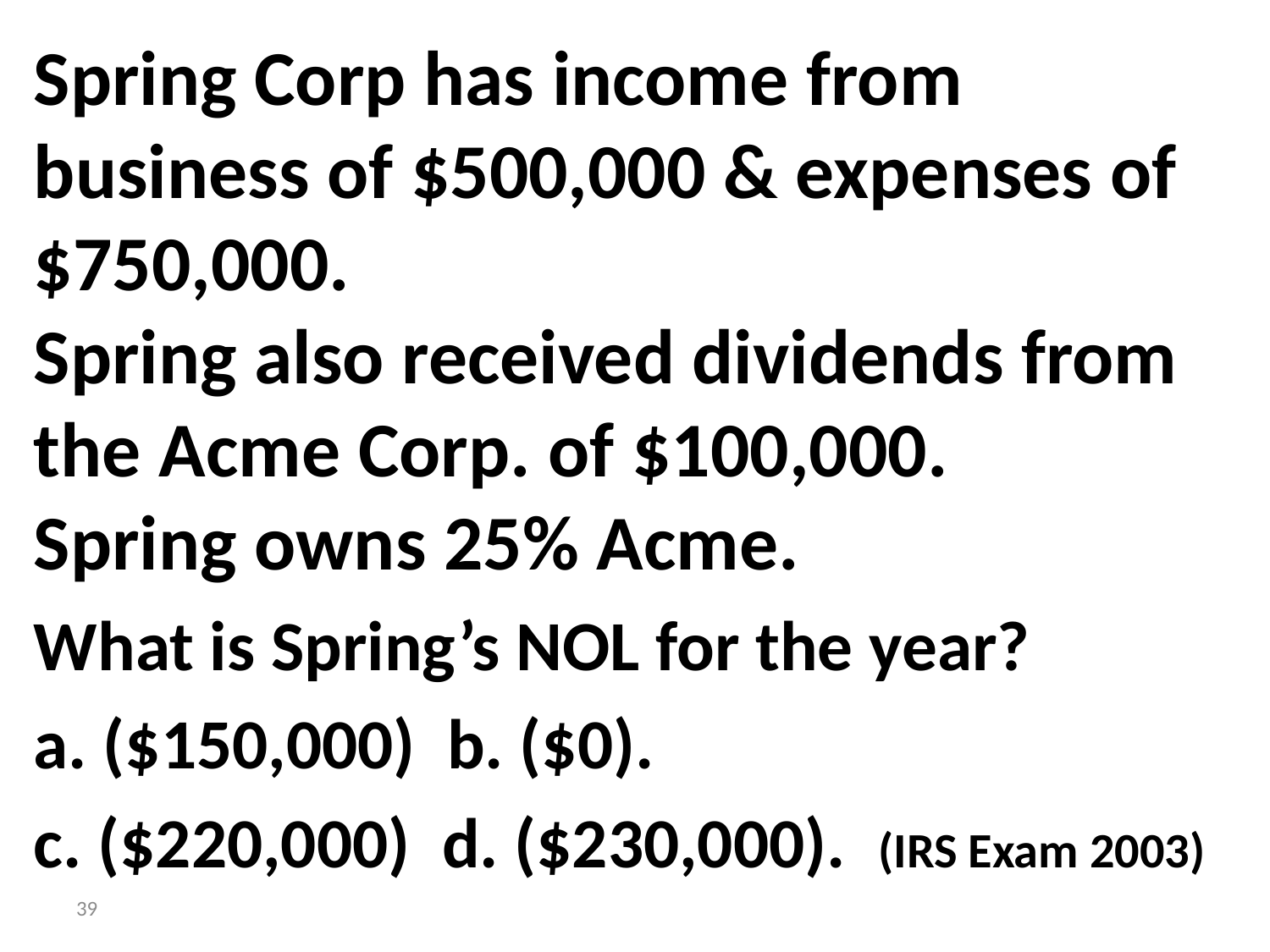

Spring Corp has income from business of $500,000 & expenses of $750,000.
Spring also received dividends from the Acme Corp. of $100,000.
Spring owns 25% Acme.
What is Spring’s NOL for the year?
a. ($150,000)  b. ($0).
c. ($220,000)  d. ($230,000).  (IRS Exam 2003)
39